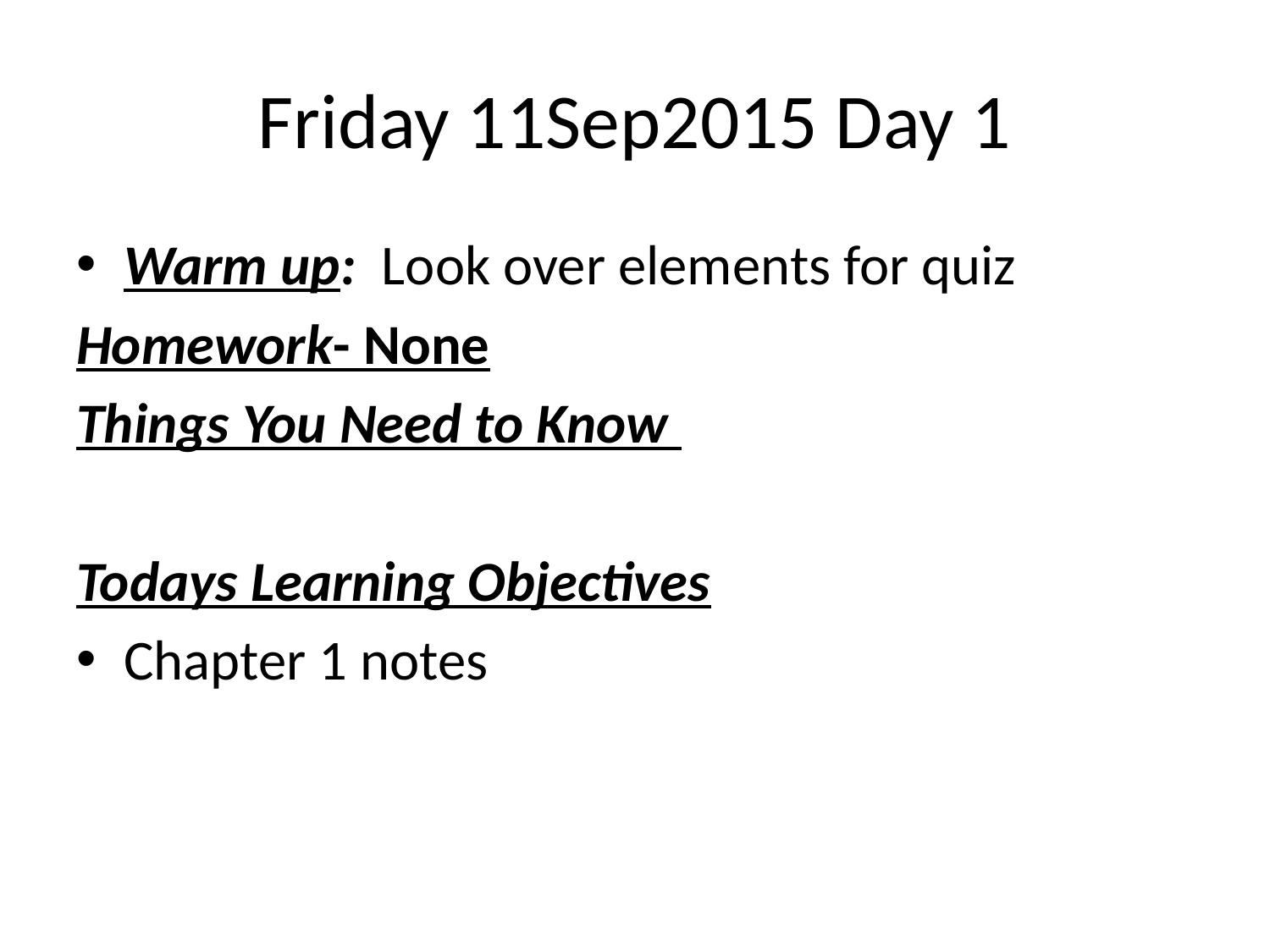

# Friday 11Sep2015 Day 1
Warm up:  Look over elements for quiz
Homework- None
Things You Need to Know

Todays Learning Objectives
Chapter 1 notes